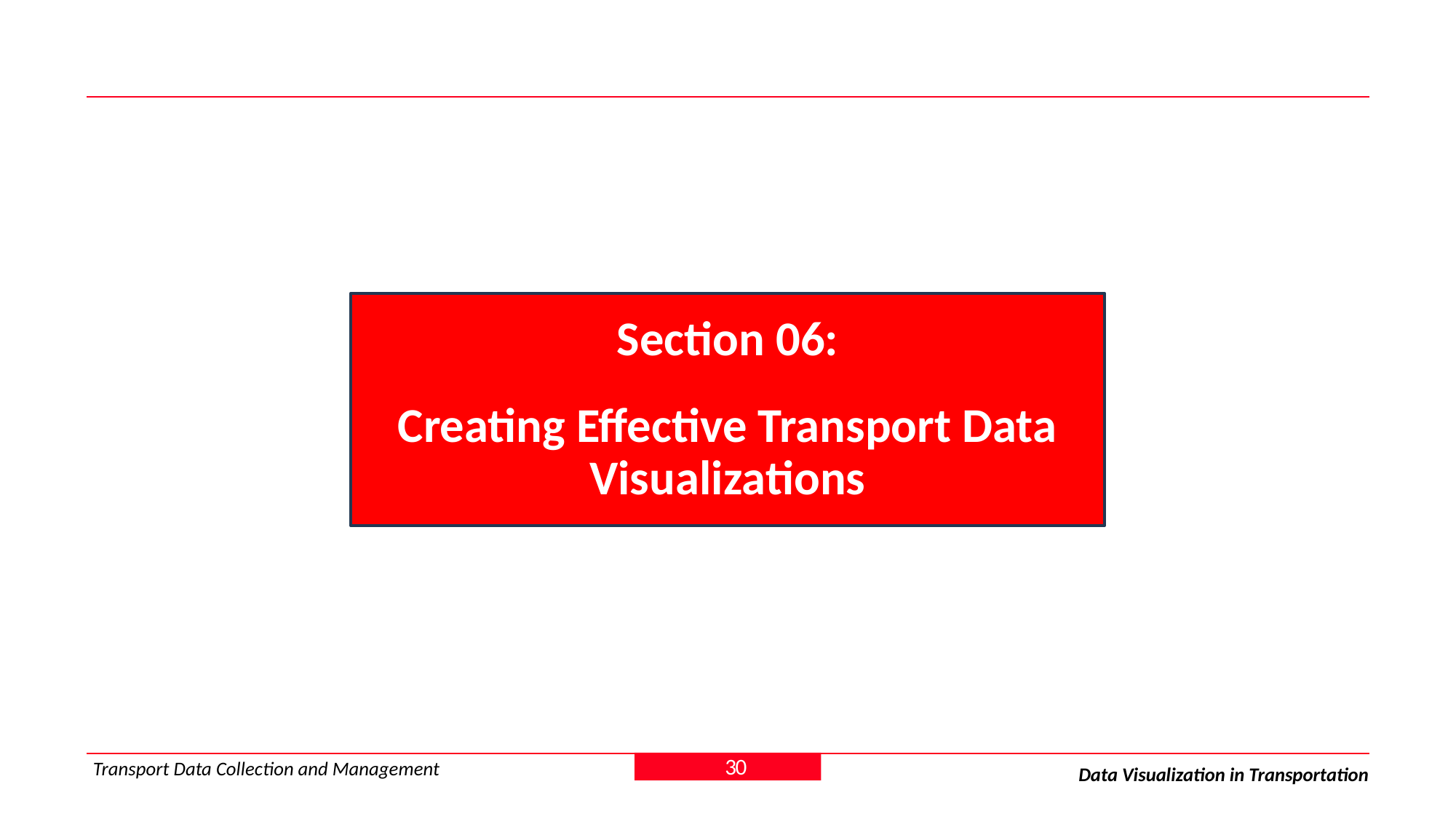

Section 06:
Creating Effective Transport Data Visualizations
30
Transport Data Collection and Management
Data Visualization in Transportation